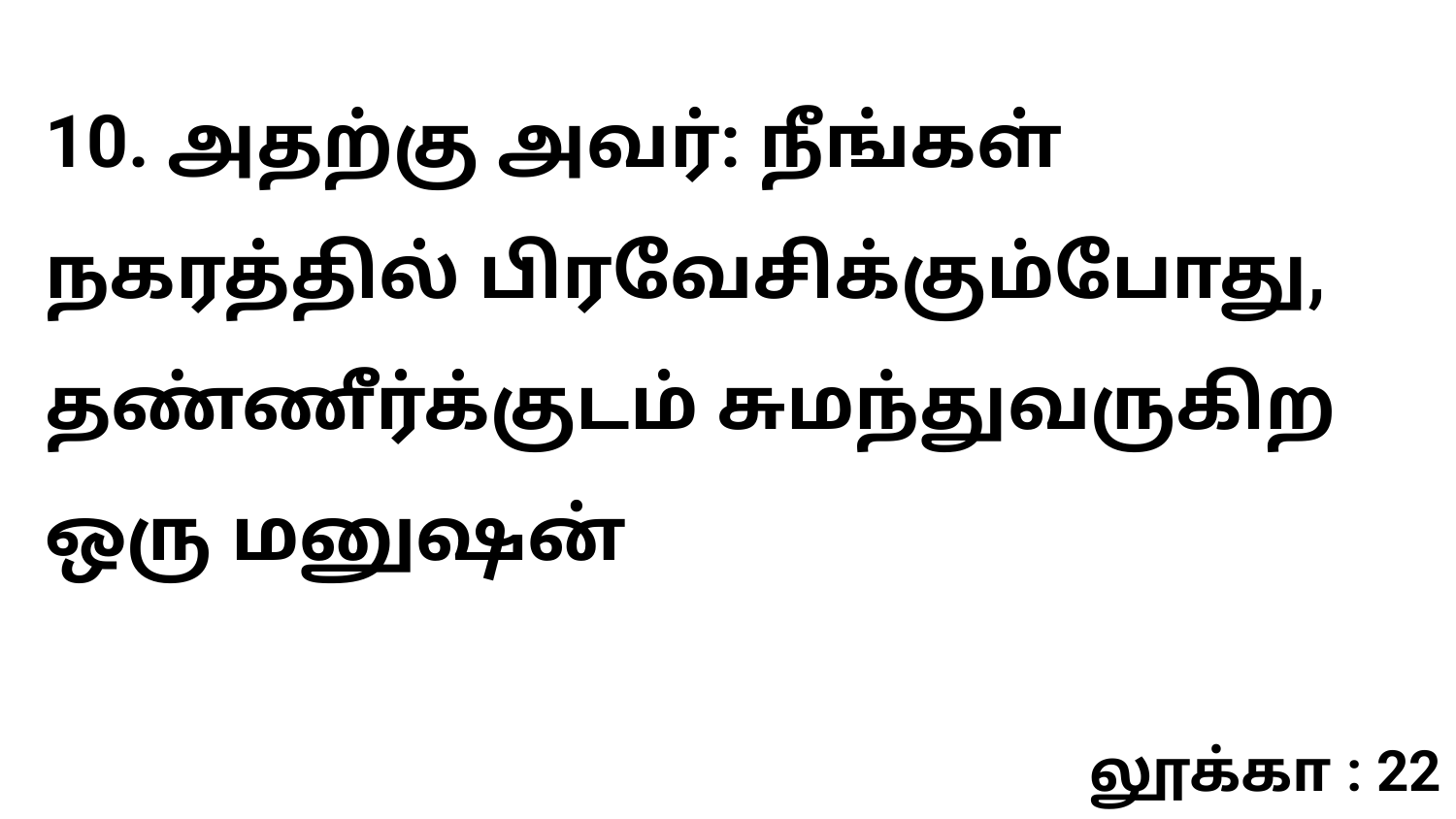

10. அதற்கு அவர்: நீங்கள் நகரத்தில் பிரவேசிக்கும்போது, தண்ணீர்க்குடம் சுமந்துவருகிற ஒரு மனுஷன்
லூக்கா : 22